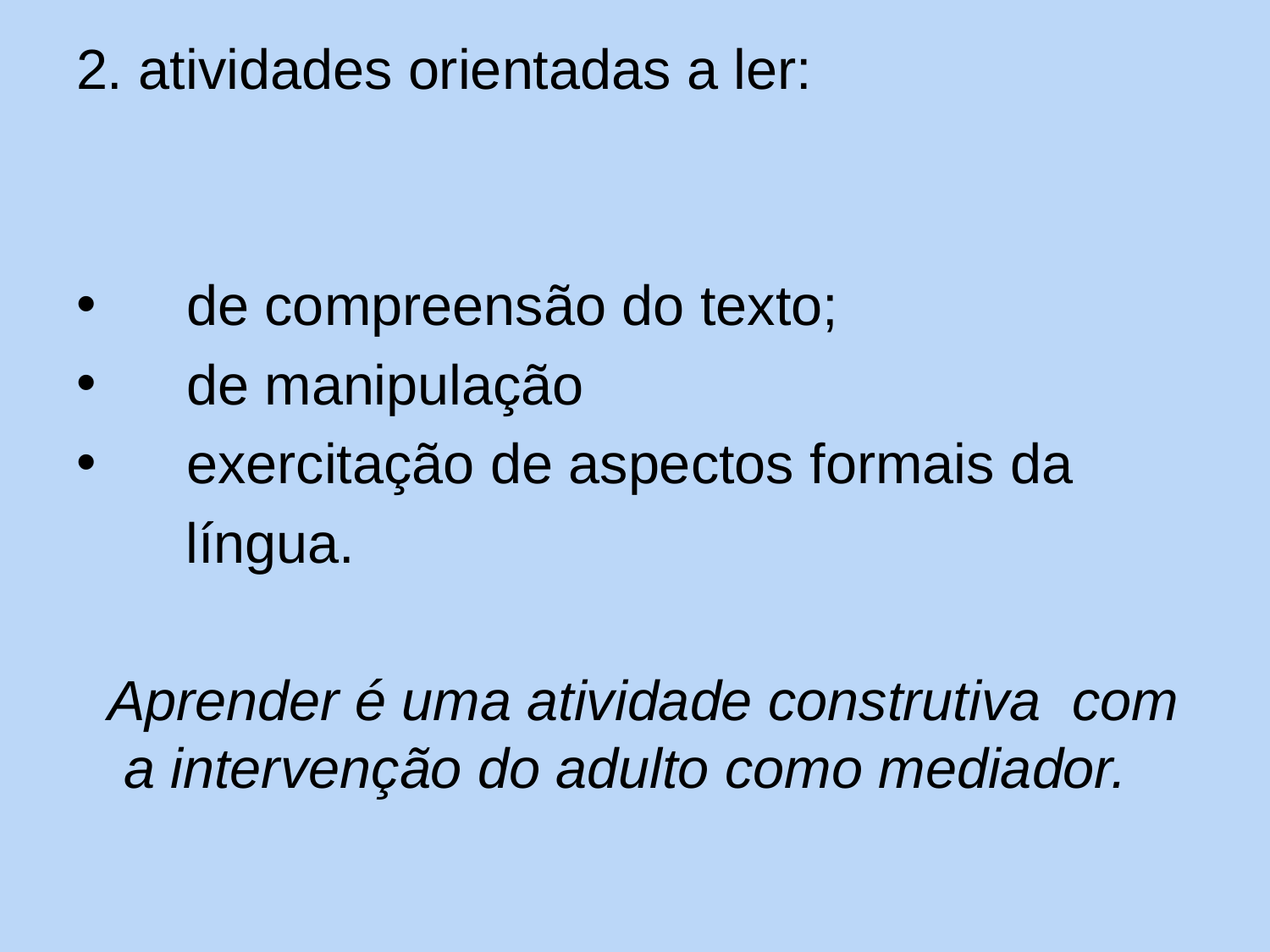

2. atividades orientadas a ler:

    de compreensão do texto;
    de manipulação
    exercitação de aspectos formais da
       língua.

  Aprender é uma atividade construtiva  com a intervenção do adulto como mediador.